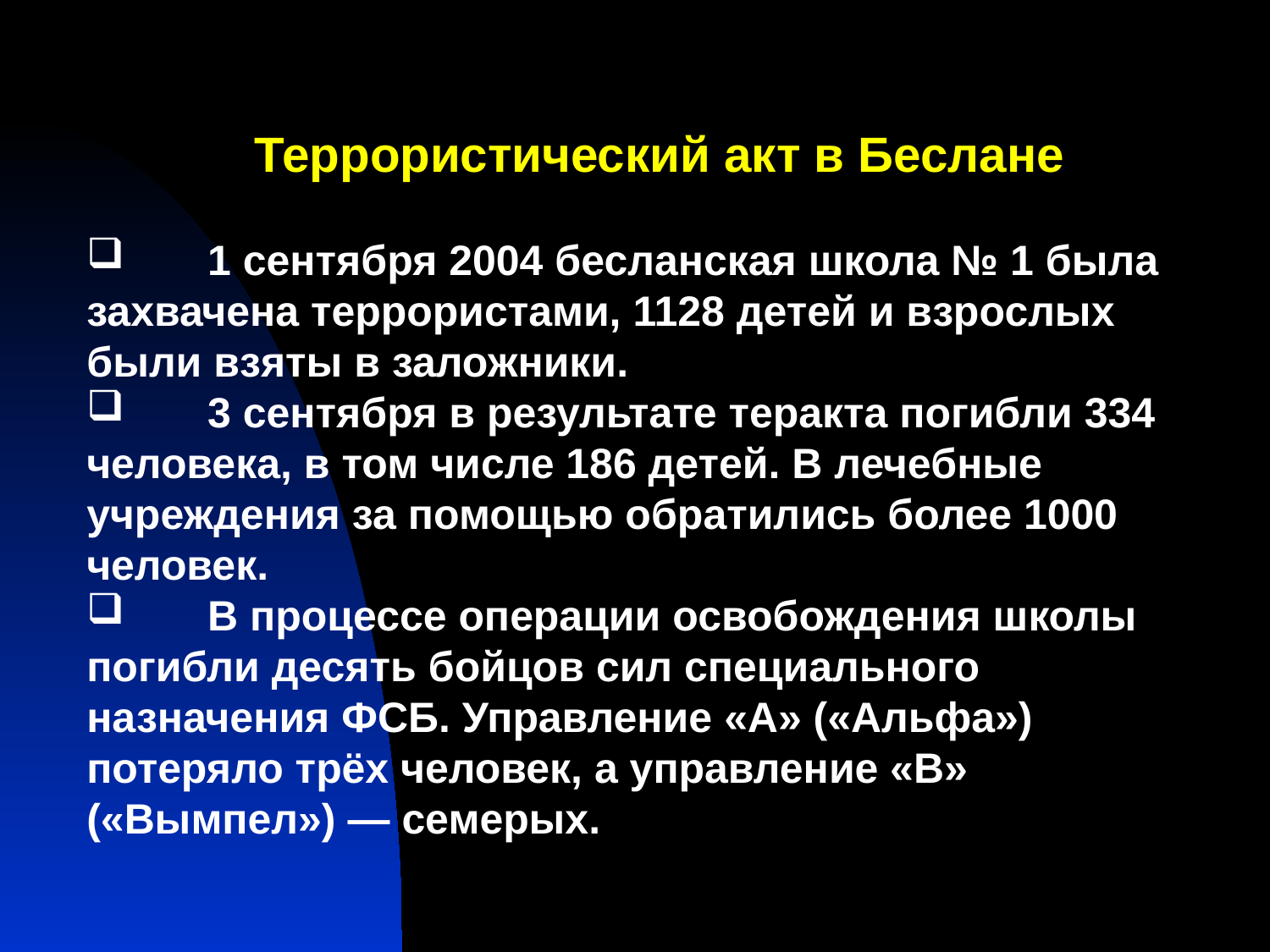

Террористический акт в Беслане

       1 сентября 2004 бесланская школа № 1 была захвачена террористами, 1128 детей и взрослых были взяты в заложники.
       3 сентября в результате теракта погибли 334 человека, в том числе 186 детей. В лечебные учреждения за помощью обратились более 1000 человек.
       В процессе операции освобождения школы погибли десять бойцов сил специального назначения ФСБ. Управление «А» («Альфа») потеряло трёх человек, а управление «В» («Вымпел») — семерых.